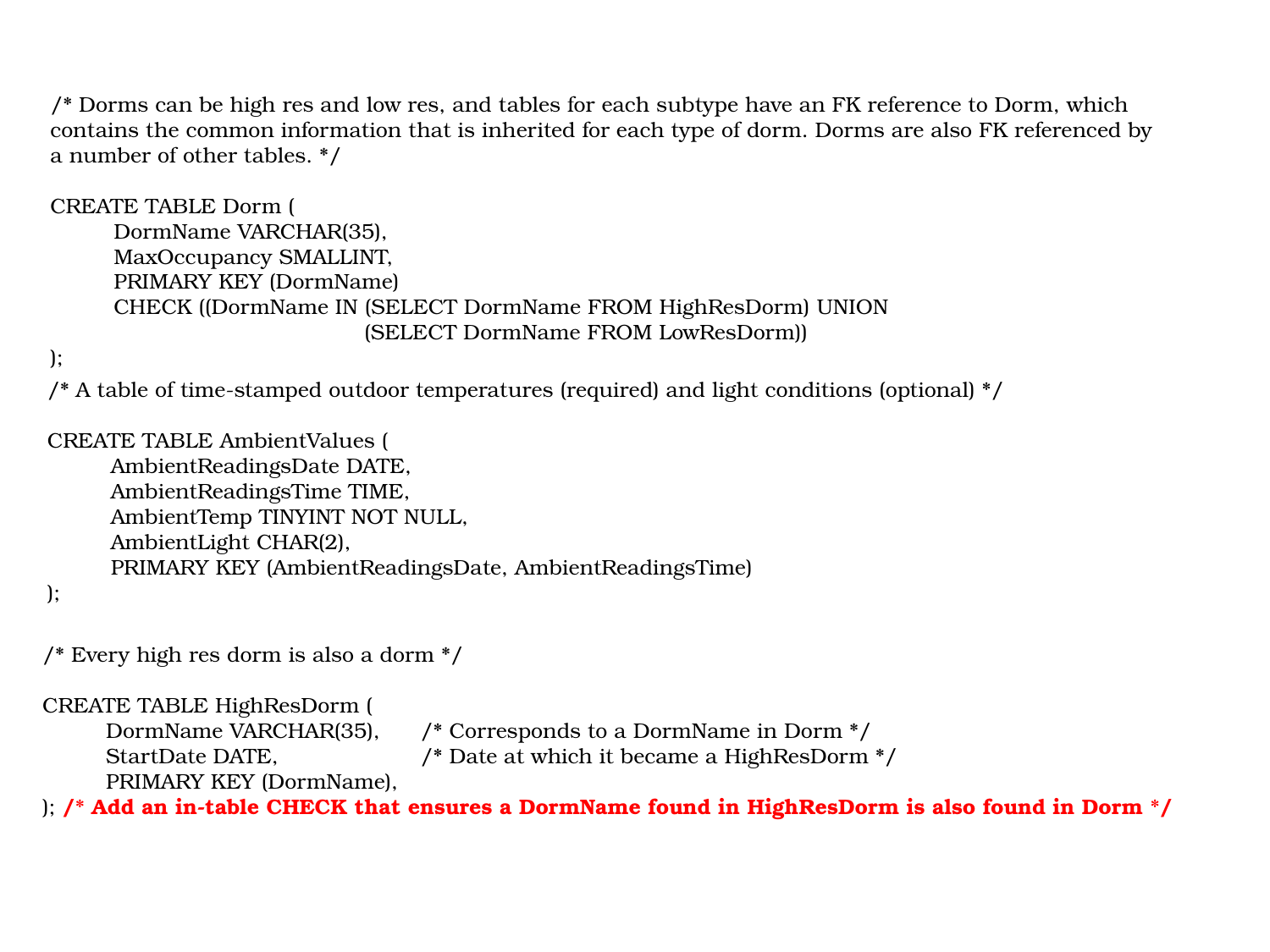

/* Dorms can be high res and low res, and tables for each subtype have an FK reference to Dorm, which
contains the common information that is inherited for each type of dorm. Dorms are also FK referenced by
a number of other tables. */

CREATE TABLE Dorm (
DormName VARCHAR(35),
MaxOccupancy SMALLINT,
PRIMARY KEY (DormName)
CHECK ((DormName IN (SELECT DormName FROM HighResDorm) UNION
                                     (SELECT DormName FROM LowResDorm))
);
/* A table of time-stamped outdoor temperatures (required) and light conditions (optional) */

CREATE TABLE AmbientValues (
AmbientReadingsDate DATE,
AmbientReadingsTime TIME,
AmbientTemp TINYINT NOT NULL,
AmbientLight CHAR(2),
PRIMARY KEY (AmbientReadingsDate, AmbientReadingsTime)
);
/* Every high res dorm is also a dorm */

CREATE TABLE HighResDorm (
DormName VARCHAR(35),      /* Corresponds to a DormName in Dorm */
StartDate DATE,                     /* Date at which it became a HighResDorm */
PRIMARY KEY (DormName),
); /* Add an in-table CHECK that ensures a DormName found in HighResDorm is also found in Dorm */